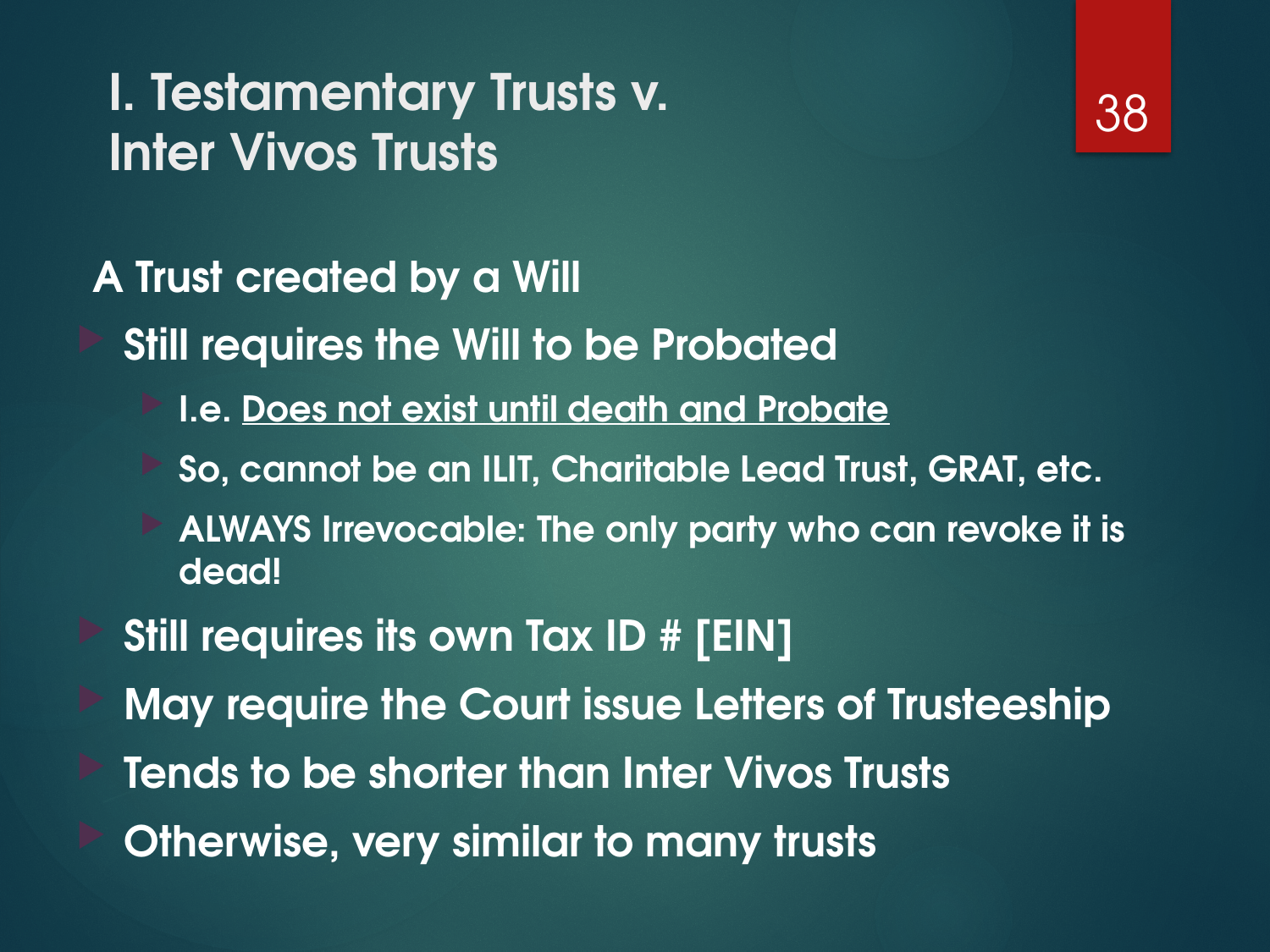

38
# I. Testamentary Trusts v. Inter Vivos Trusts
A Trust created by a Will
Still requires the Will to be Probated
I.e. Does not exist until death and Probate
So, cannot be an ILIT, Charitable Lead Trust, GRAT, etc.
ALWAYS Irrevocable: The only party who can revoke it is dead!
Still requires its own Tax ID # [EIN]
May require the Court issue Letters of Trusteeship
Tends to be shorter than Inter Vivos Trusts
Otherwise, very similar to many trusts